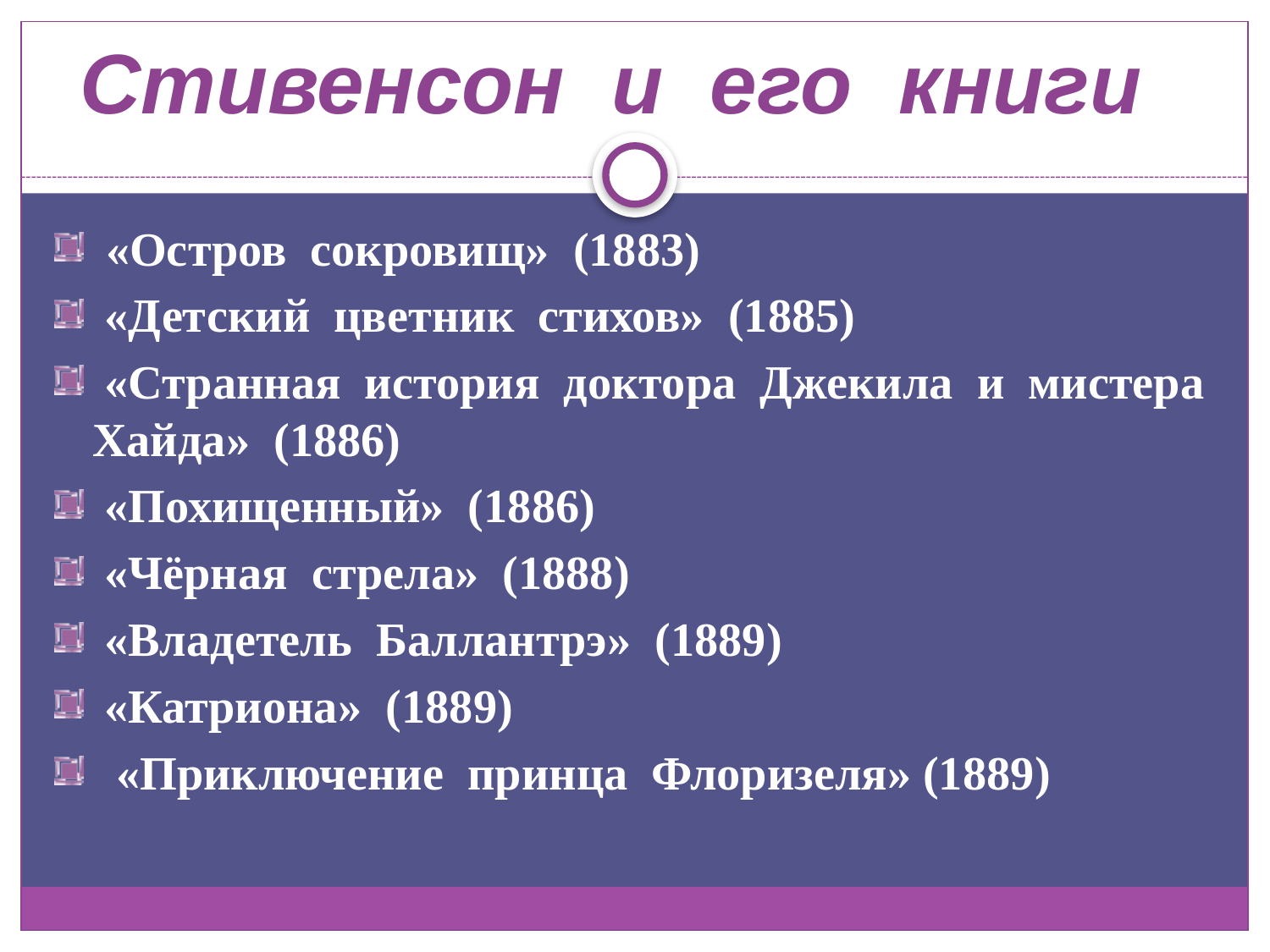

# Стивенсон  и  его  книги
 «Остров  сокровищ»  (1883)
 «Детский  цветник  стихов»  (1885)
 «Странная  история  доктора  Джекила  и  мистера  Хайда»  (1886)
 «Похищенный»  (1886)
 «Чёрная  стрела»  (1888)
 «Владетель  Баллантрэ»  (1889)
 «Катриона»  (1889)
  «Приключение  принца  Флоризеля» (1889)